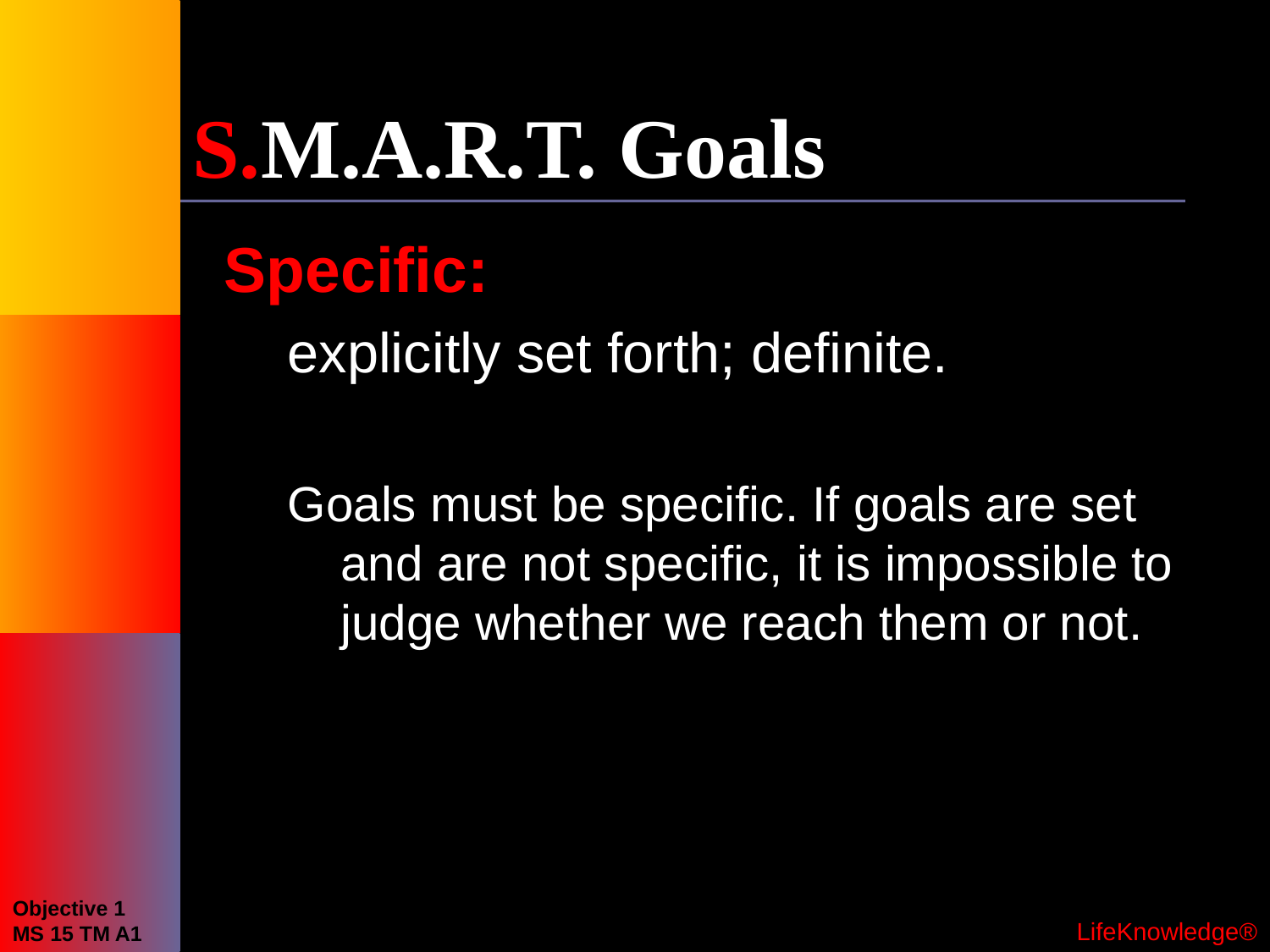

# S.M.A.R.T. Goals
Specific:
explicitly set forth; definite.

Goals must be specific. If goals are set and are not specific, it is impossible to judge whether we reach them or not.

Objective 1
MS 15 TM A1
 LifeKnowledge®